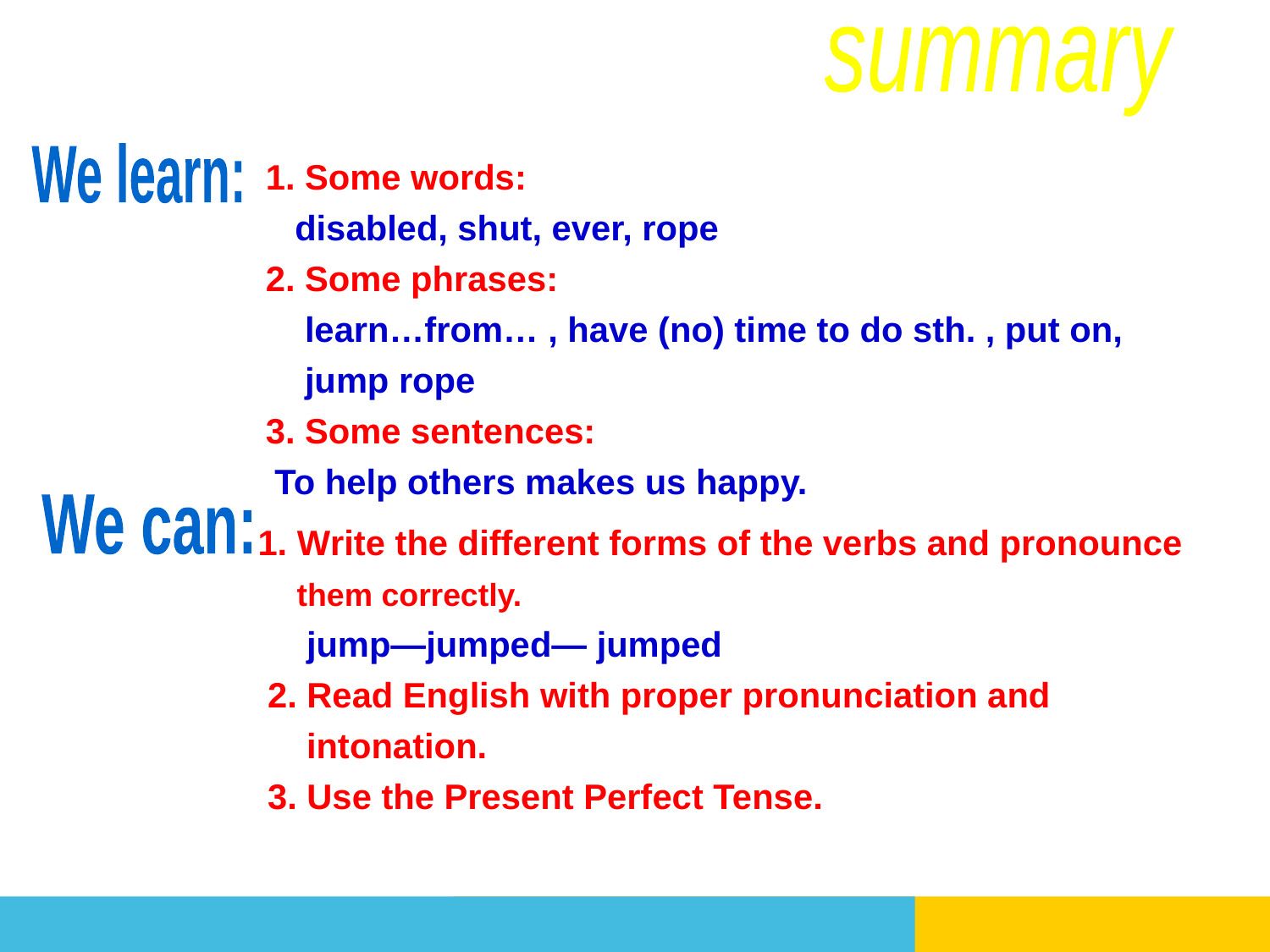

summary
1. Some words:
   disabled, shut, ever, rope
2. Some phrases:
    learn…from… , have (no) time to do sth. , put on,
    jump rope
3. Some sentences:
 To help others makes us happy.
We learn:
We can:
1. Write the different forms of the verbs and pronounce
    them correctly.
     jump—jumped— jumped
 2. Read English with proper pronunciation and
     intonation.
 3. Use the Present Perfect Tense.